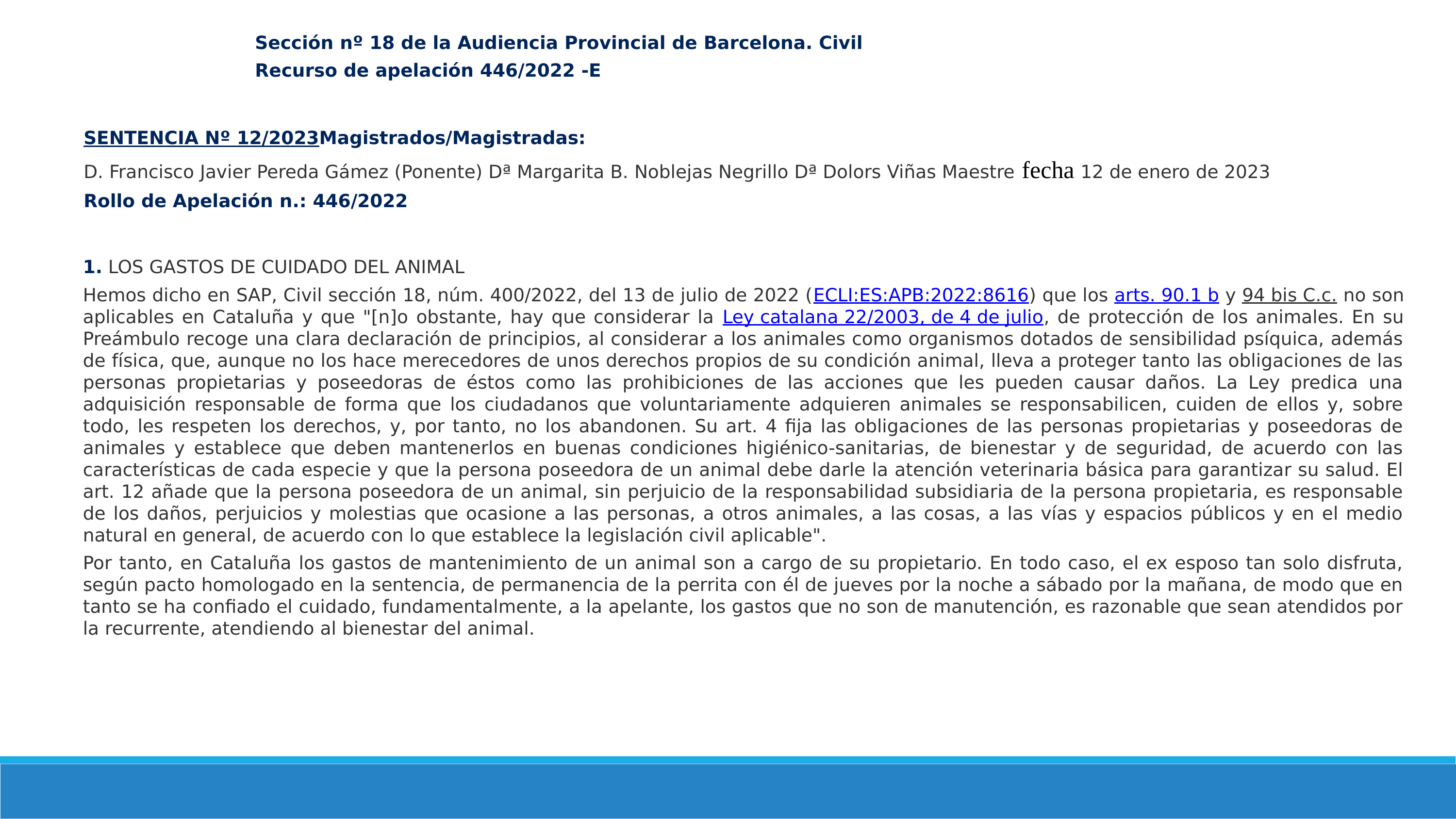

Sección nº 18 de la Audiencia Provincial de Barcelona. Civil
Recurso de apelación 446/2022 -E
SENTENCIA Nº 12/2023Magistrados/Magistradas:
D. Francisco Javier Pereda Gámez (Ponente) Dª Margarita B. Noblejas Negrillo Dª Dolors Viñas Maestre fecha 12 de enero de 2023
Rollo de Apelación n.: 446/2022
1. LOS GASTOS DE CUIDADO DEL ANIMAL
Hemos dicho en SAP, Civil sección 18, núm. 400/2022, del 13 de julio de 2022 (ECLI:ES:APB:2022:8616) que los arts. 90.1 b y 94 bis C.c. no son aplicables en Cataluña y que "[n]o obstante, hay que considerar la Ley catalana 22/2003, de 4 de julio, de protección de los animales. En su Preámbulo recoge una clara declaración de principios, al considerar a los animales como organismos dotados de sensibilidad psíquica, además de física, que, aunque no los hace merecedores de unos derechos propios de su condición animal, lleva a proteger tanto las obligaciones de las personas propietarias y poseedoras de éstos como las prohibiciones de las acciones que les pueden causar daños. La Ley predica una adquisición responsable de forma que los ciudadanos que voluntariamente adquieren animales se responsabilicen, cuiden de ellos y, sobre todo, les respeten los derechos, y, por tanto, no los abandonen. Su art. 4 fija las obligaciones de las personas propietarias y poseedoras de animales y establece que deben mantenerlos en buenas condiciones higiénico-sanitarias, de bienestar y de seguridad, de acuerdo con las características de cada especie y que la persona poseedora de un animal debe darle la atención veterinaria básica para garantizar su salud. El art. 12 añade que la persona poseedora de un animal, sin perjuicio de la responsabilidad subsidiaria de la persona propietaria, es responsable de los daños, perjuicios y molestias que ocasione a las personas, a otros animales, a las cosas, a las vías y espacios públicos y en el medio natural en general, de acuerdo con lo que establece la legislación civil aplicable".
Por tanto, en Cataluña los gastos de mantenimiento de un animal son a cargo de su propietario. En todo caso, el ex esposo tan solo disfruta, según pacto homologado en la sentencia, de permanencia de la perrita con él de jueves por la noche a sábado por la mañana, de modo que en tanto se ha confiado el cuidado, fundamentalmente, a la apelante, los gastos que no son de manutención, es razonable que sean atendidos por la recurrente, atendiendo al bienestar del animal.